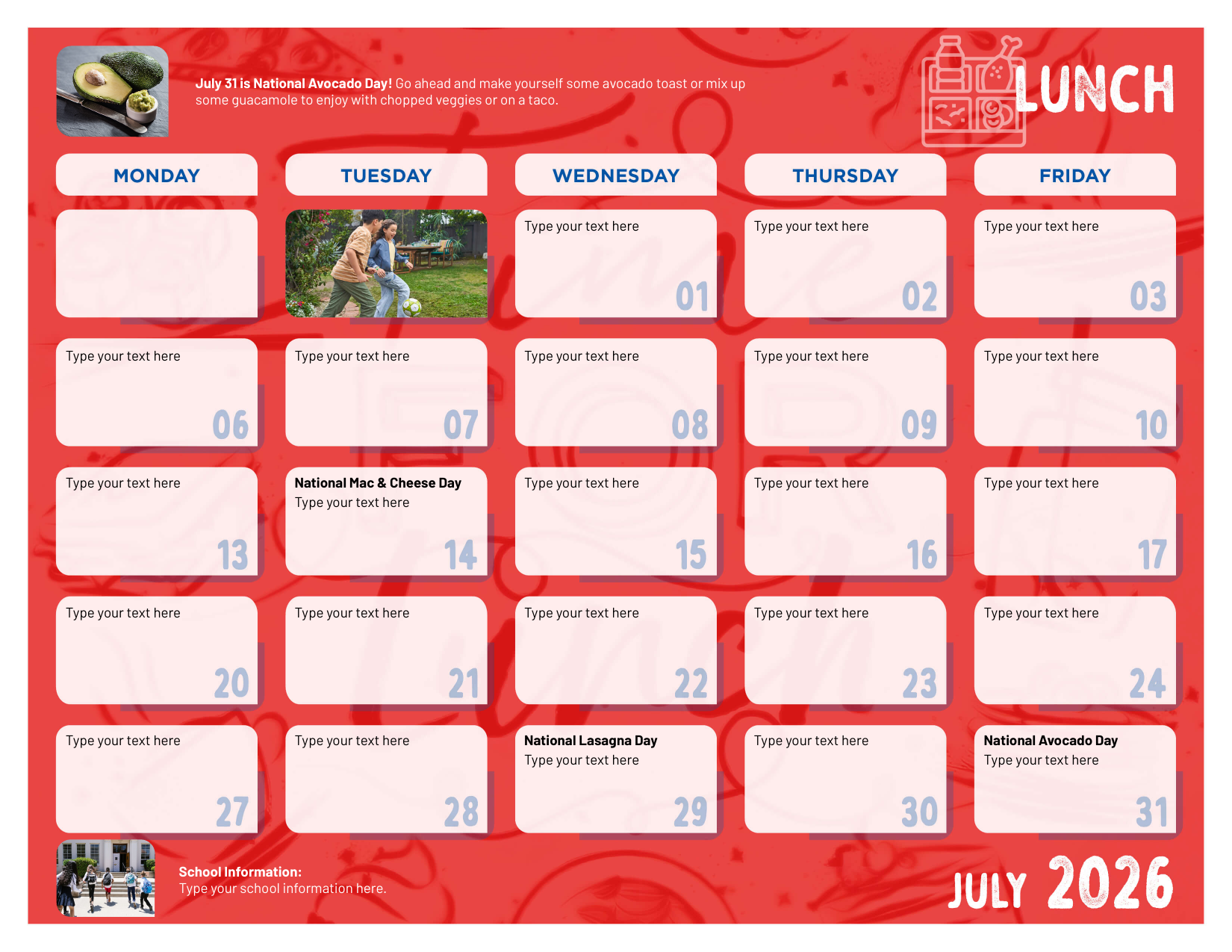

July 31 is National Avocado Day! Go ahead and make yourself some avocado toast or mix up some guacamole to enjoy with chopped veggies or on a taco.
|  |  |  |  | Type your text here |  | Type your text here |  | Type your text here |
| --- | --- | --- | --- | --- | --- | --- | --- | --- |
|  |  |  |  |  |  |  |  |  |
| Type your text here |  | Type your text here |  | Type your text here |  | Type your text here |  | Type your text here |
|  |  |  |  |  |  |  |  |  |
| Type your text here |  | National Mac & Cheese Day Type your text here |  | Type your text here |  | Type your text here |  | Type your text here |
|  |  |  |  |  |  |  |  |  |
| Type your text here |  | Type your text here |  | Type your text here |  | Type your text here |  | Type your text here |
|  |  |  |  |  |  |  |  |  |
| Type your text here |  | Type your text here |  | National Lasagna Day Type your text here |  | Type your text here |  | National Avocado Day Type your text here |
School Information:
Type your school information here.